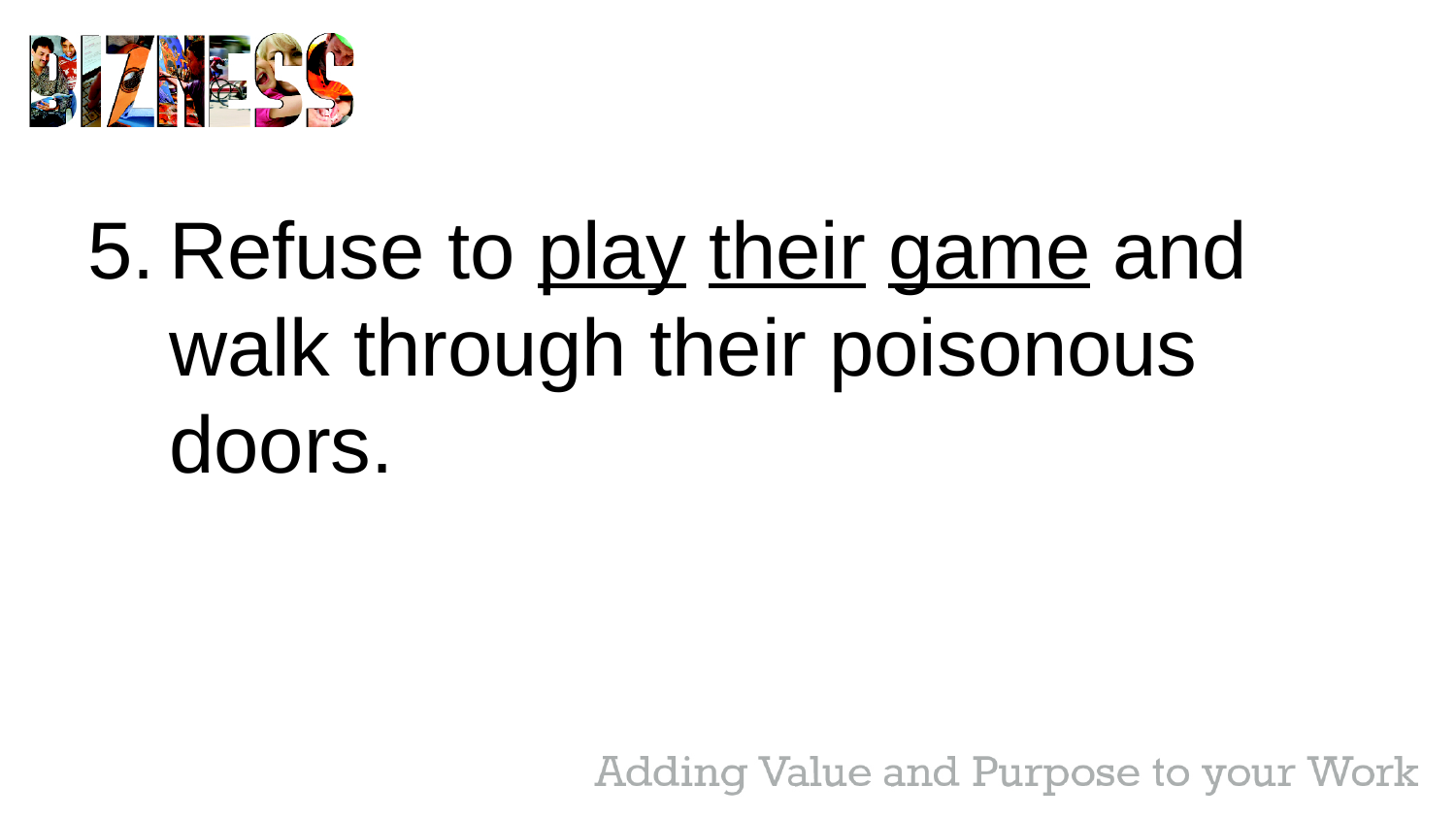

#
Refuse to play their game and walk through their poisonous doors.